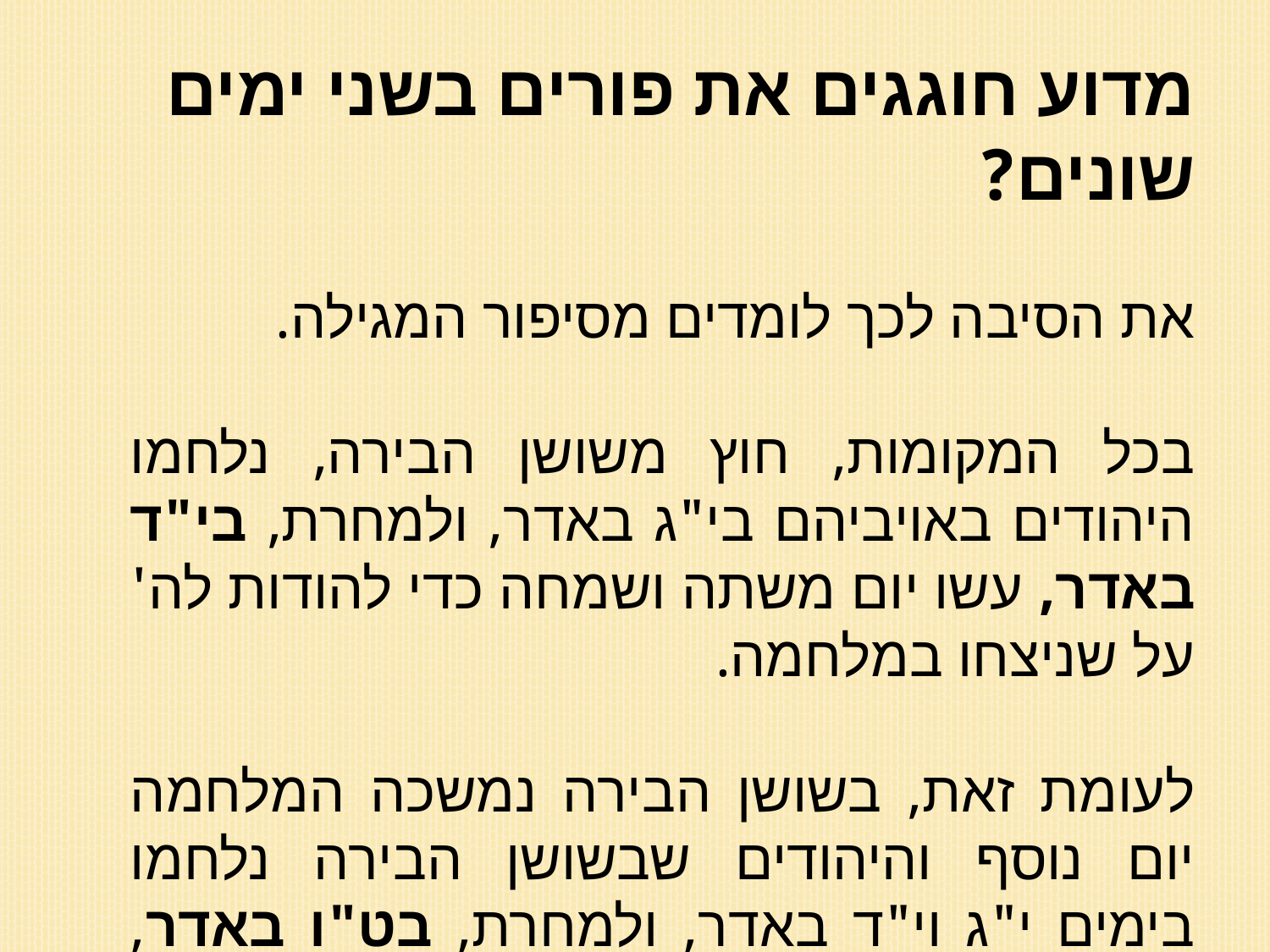

מדוע חוגגים את פורים בשני ימים שונים?

את הסיבה לכך לומדים מסיפור המגילה.

בכל המקומות, חוץ משושן הבירה, נלחמו היהודים באויביהם בי"ג באדר, ולמחרת, בי"ד באדר, עשו יום משתה ושמחה כדי להודות לה' על שניצחו במלחמה.

לעומת זאת, בשושן הבירה נמשכה המלחמה יום נוסף והיהודים שבשושן הבירה נלחמו בימים י"ג וי"ד באדר, ולמחרת, בט"ו באדר, עשו יום משתה ושמחה.